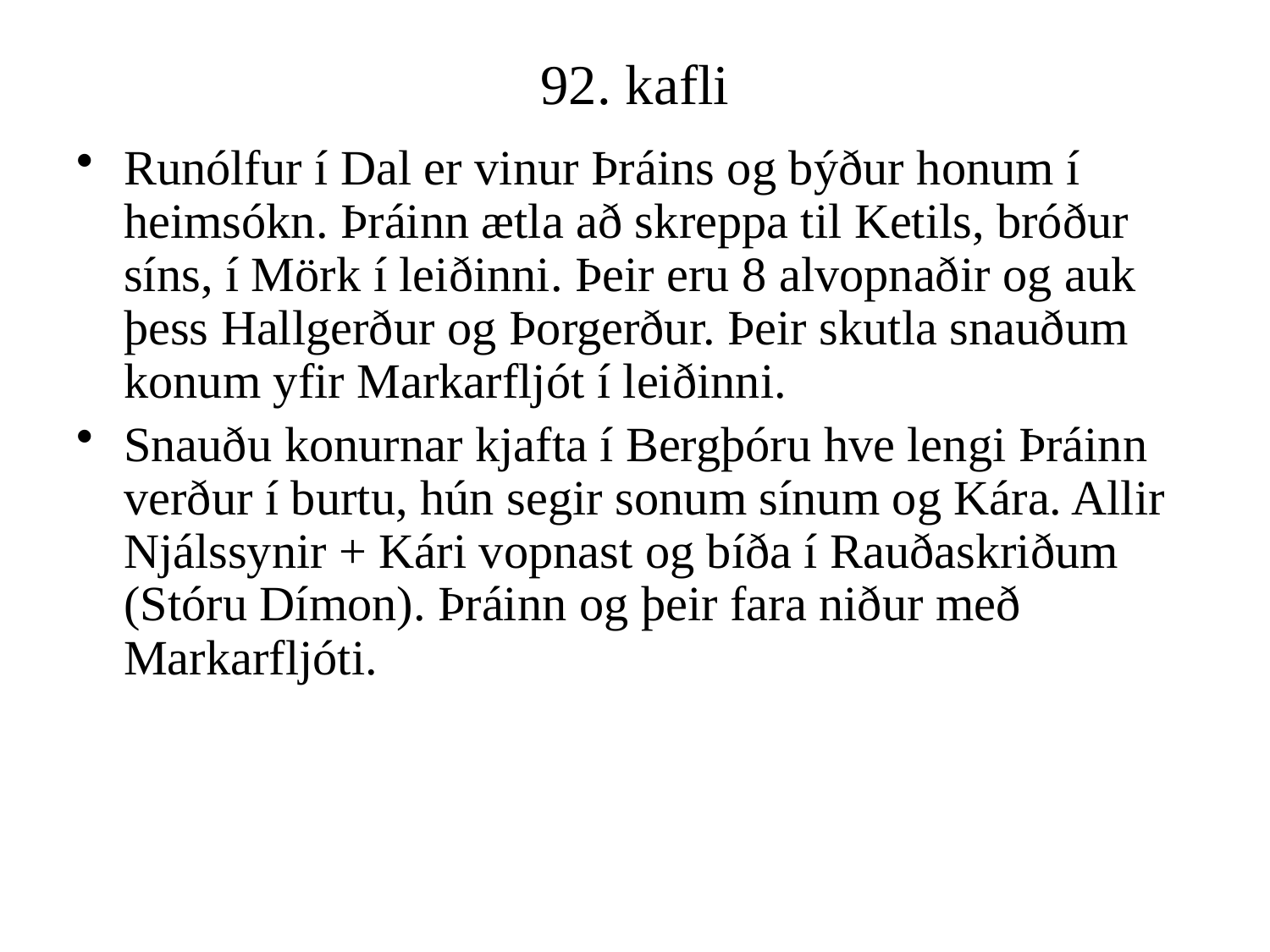

# 92. kafli
Runólfur í Dal er vinur Þráins og býður honum í heimsókn. Þráinn ætla að skreppa til Ketils, bróður síns, í Mörk í leiðinni. Þeir eru 8 alvopnaðir og auk þess Hallgerður og Þorgerður. Þeir skutla snauðum konum yfir Markarfljót í leiðinni.
Snauðu konurnar kjafta í Bergþóru hve lengi Þráinn verður í burtu, hún segir sonum sínum og Kára. Allir Njálssynir + Kári vopnast og bíða í Rauðaskriðum (Stóru Dímon). Þráinn og þeir fara niður með Markarfljóti.